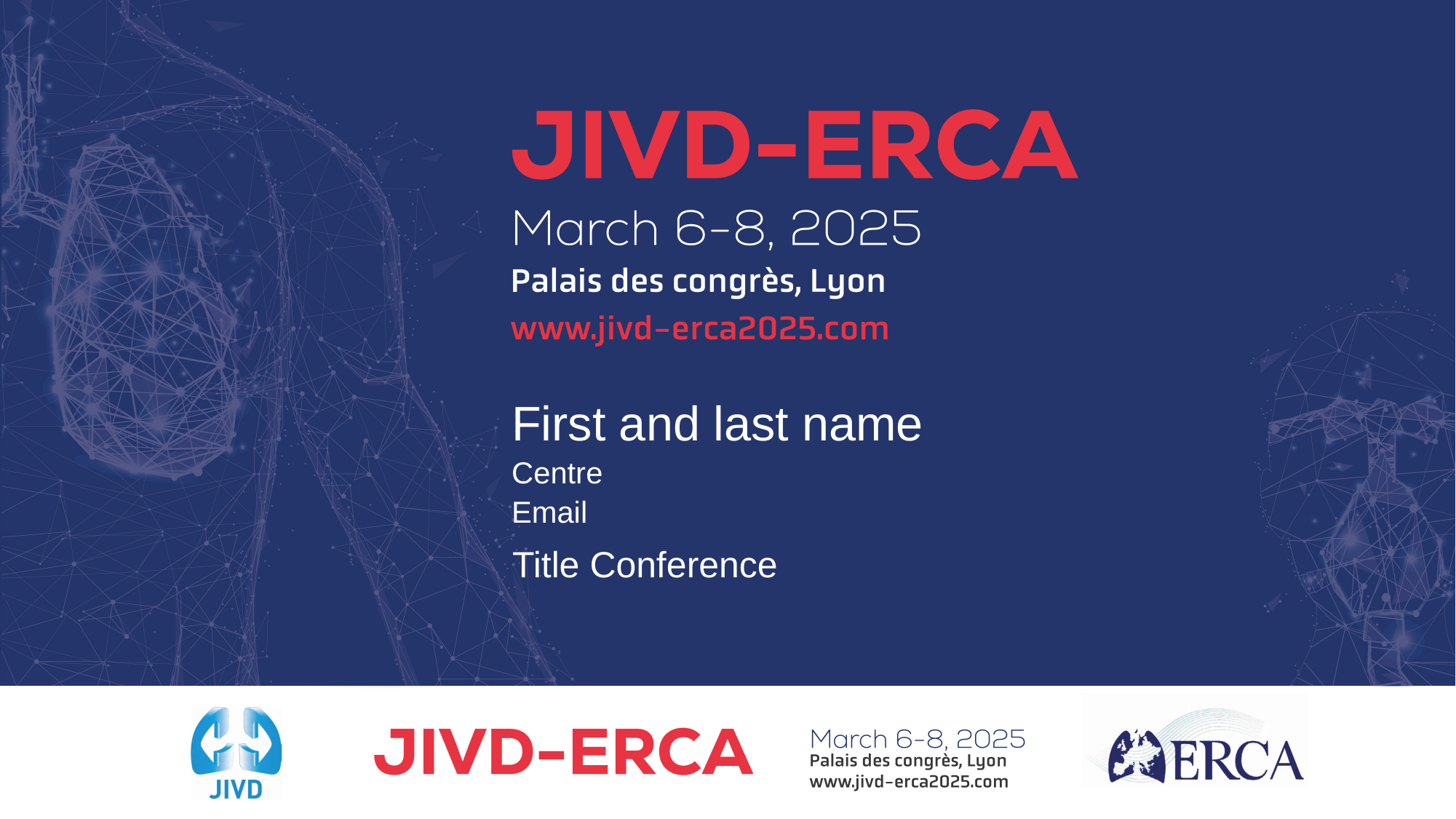

First and last name
Centre
Email
Title Conference